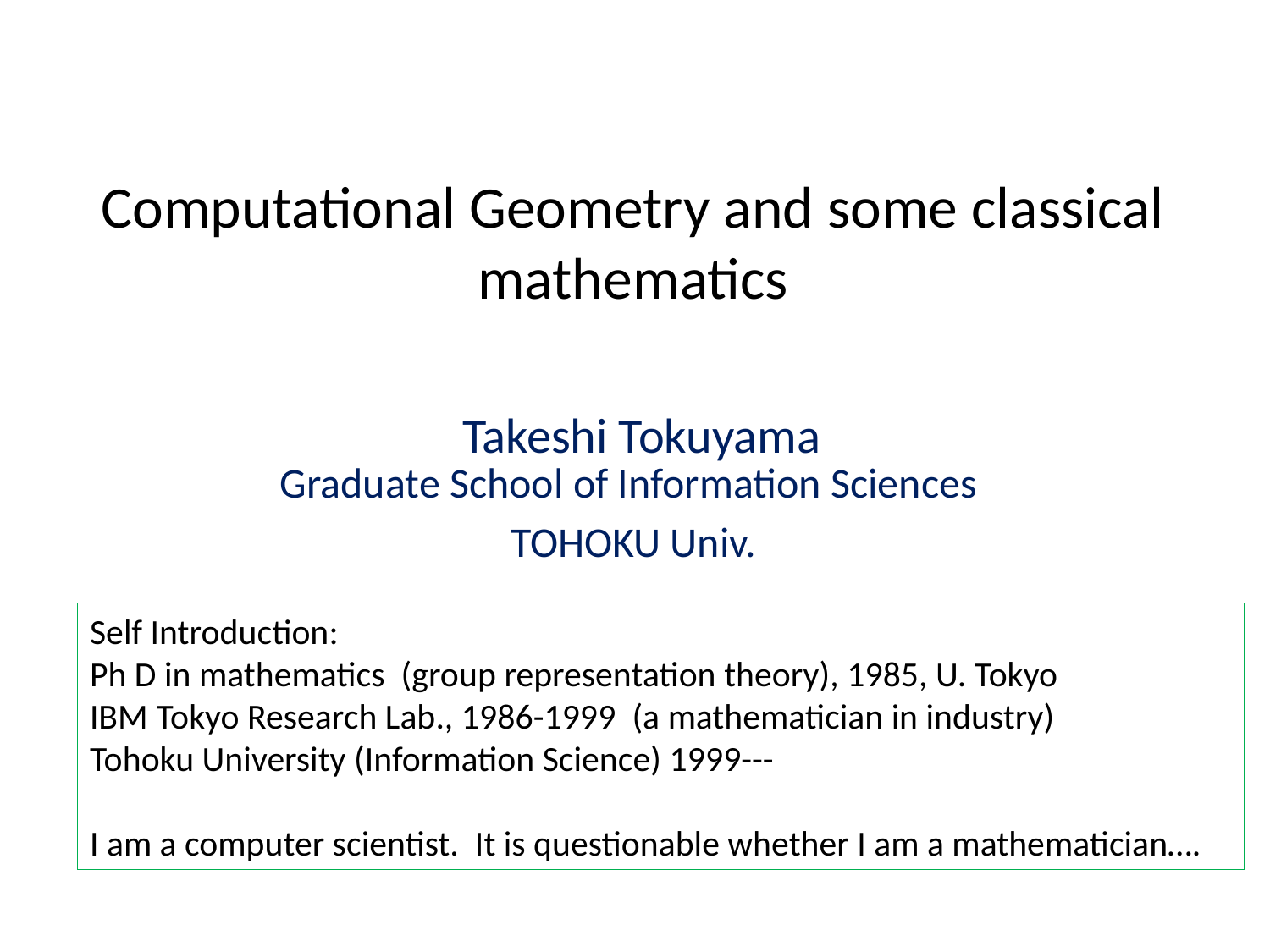

# Computational Geometry and some classical mathematics
 Takeshi Tokuyama
Graduate School of Information Sciences
TOHOKU Univ.

Self Introduction:
Ph D in mathematics  (group representation theory), 1985, U. Tokyo
IBM Tokyo Research Lab., 1986-1999  (a mathematician in industry)
Tohoku University (Information Science) 1999---

I am a computer scientist.  It is questionable whether I am a mathematician….